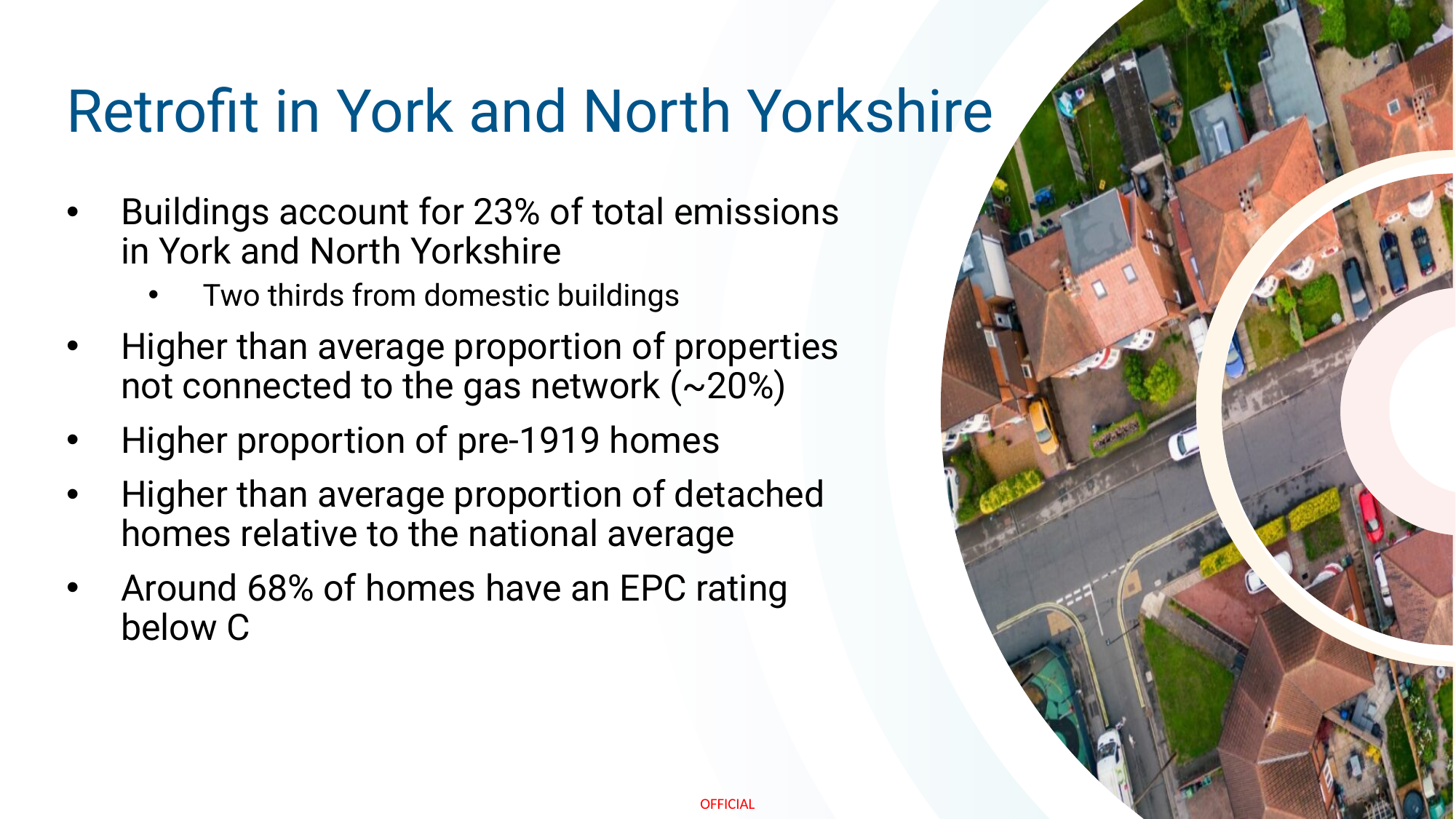

# Retrofit in York and North Yorkshire
Buildings account for 23% of total emissions in York and North Yorkshire
Two thirds from domestic buildings
Higher than average proportion of properties not connected to the gas network (~20%)
Higher proportion of pre-1919 homes
Higher than average proportion of detached homes relative to the national average
Around 68% of homes have an EPC rating below C